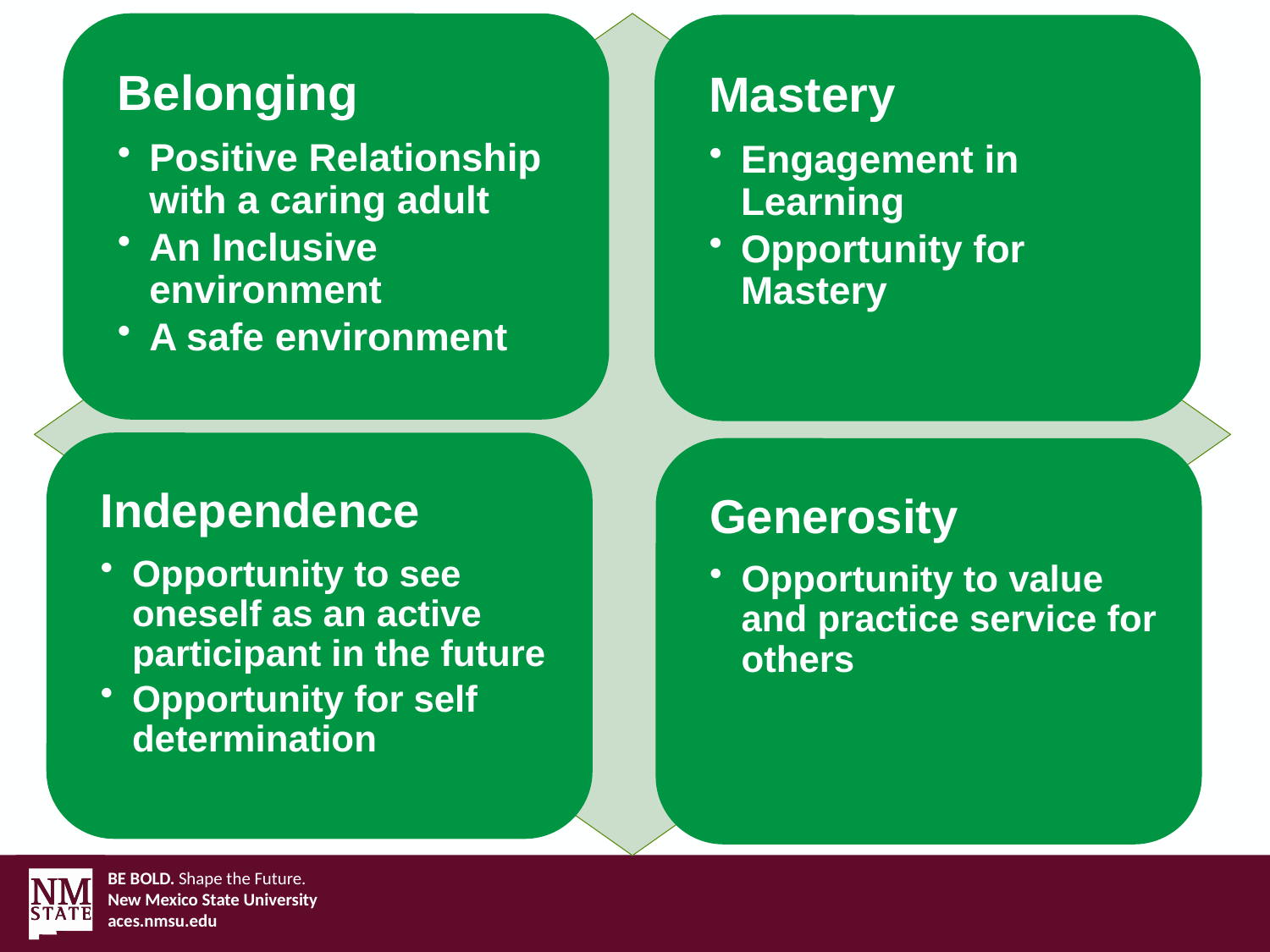

Belonging
Positive Relationship with a caring adult
An Inclusive environment
A safe environment
Mastery
Engagement in Learning
Opportunity for Mastery
Independence
Opportunity to see oneself as an active participant in the future
Opportunity for self determination
Generosity
Opportunity to value and practice service for others